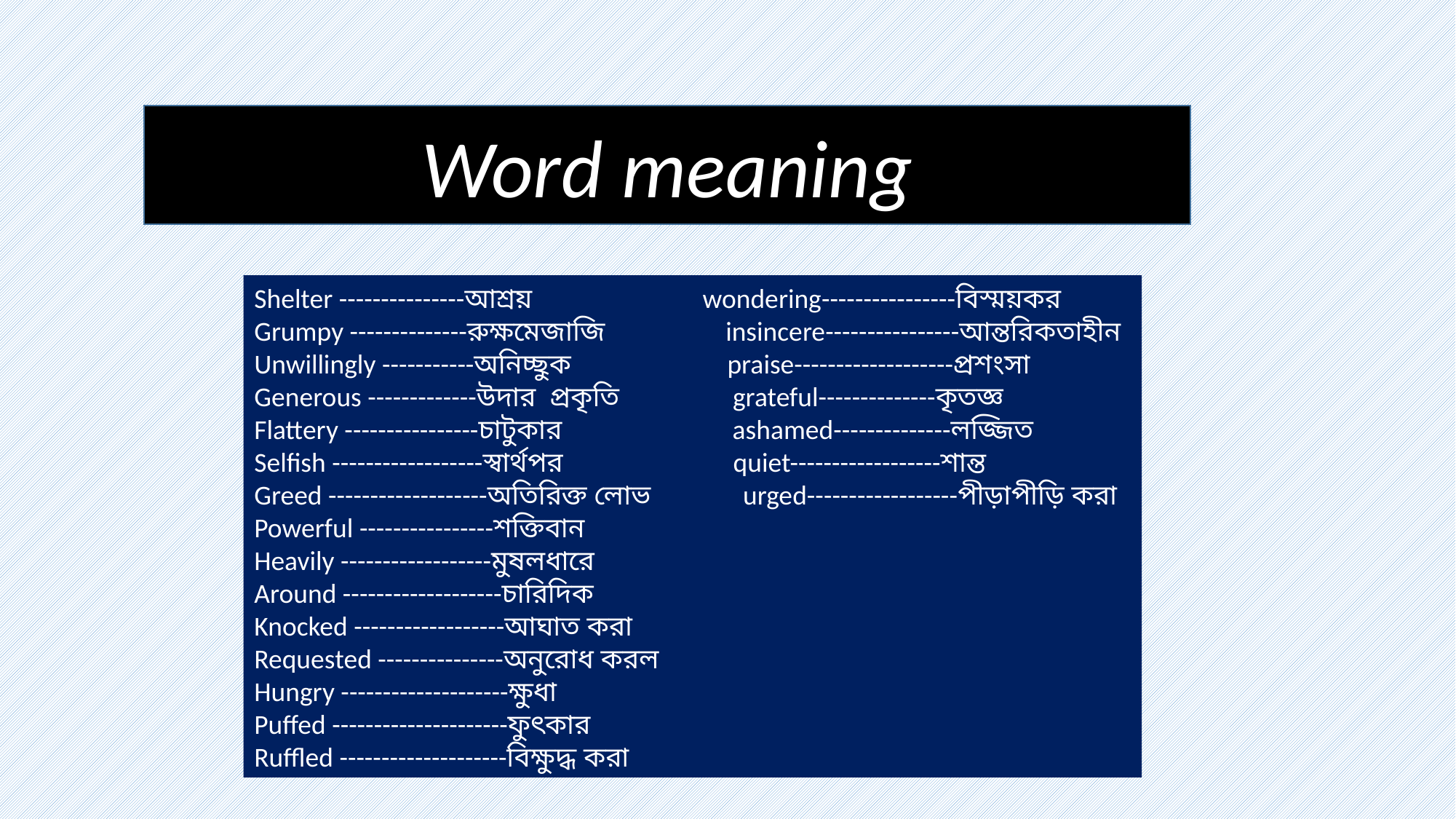

Word meaning
Shelter ---------------আশ্রয়                        wondering----------------বিস্ময়কর
Grumpy --------------রুক্ষমেজাজি                 insincere----------------আন্তরিকতাহীন
Unwillingly -----------অনিচ্ছুক                      praise-------------------প্রশংসা
Generous -------------উদার  প্রকৃতি                grateful--------------কৃতজ্ঞ
Flattery ----------------চাটুকার                        ashamed--------------লজ্জিত
Selfish ------------------স্বার্থপর                        quiet------------------শান্ত
Greed -------------------অতিরিক্ত লোভ             urged------------------পীড়াপীড়ি করা
Powerful ----------------শক্তিবান
Heavily ------------------মুষলধারে
Around -------------------চারিদিক
Knocked ------------------আঘাত করা
Requested ---------------অনুরোধ করল
Hungry --------------------ক্ষুধা
Puffed ---------------------ফুৎকার
Ruffled --------------------বিক্ষুদ্ধ করা